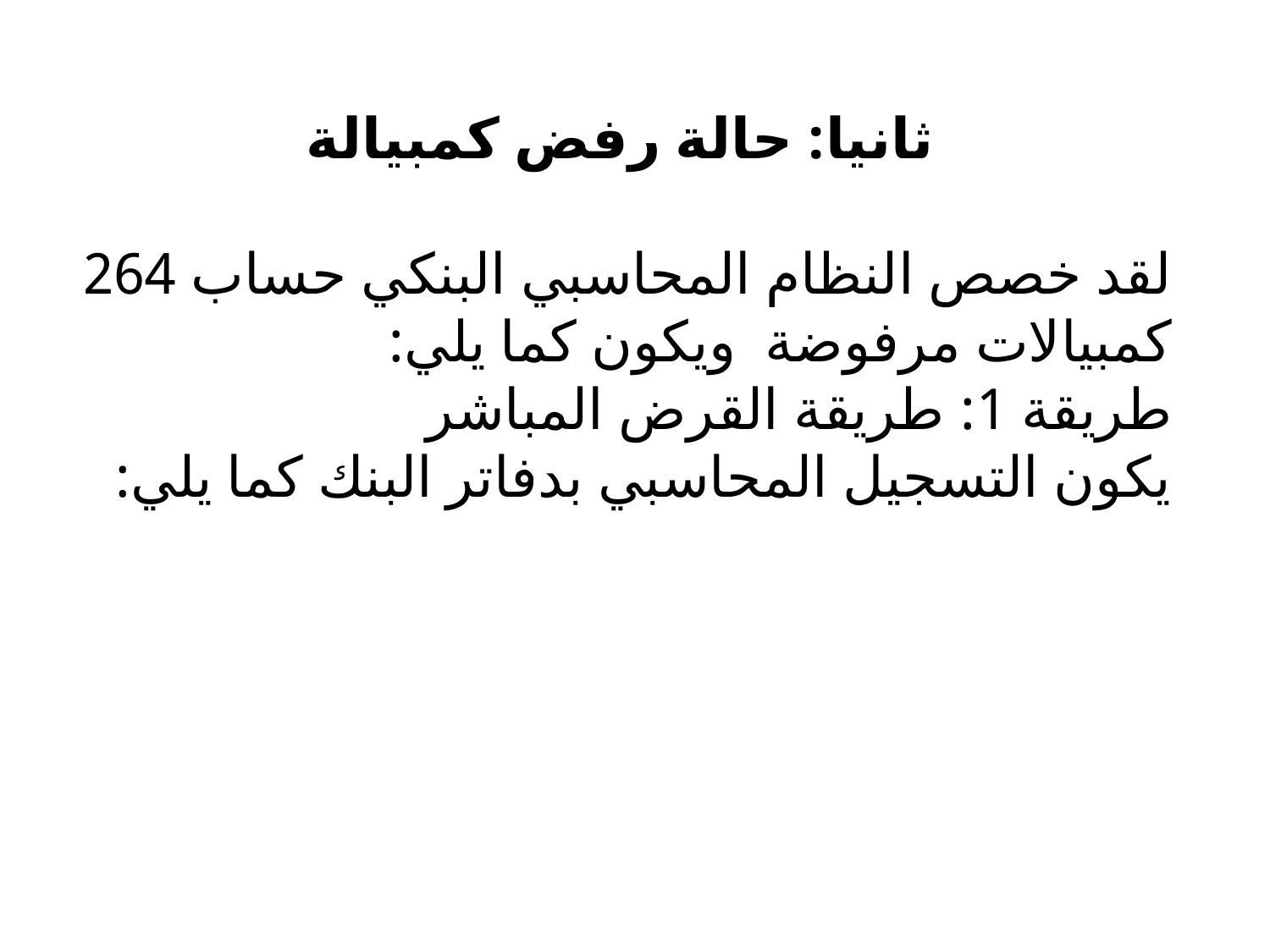

ثانيا: حالة رفض كمبيالة

لقد خصص النظام المحاسبي البنكي حساب 264 كمبيالات مرفوضة  ويكون كما يلي:
طريقة 1: طريقة القرض المباشر
يكون التسجيل المحاسبي بدفاتر البنك كما يلي: